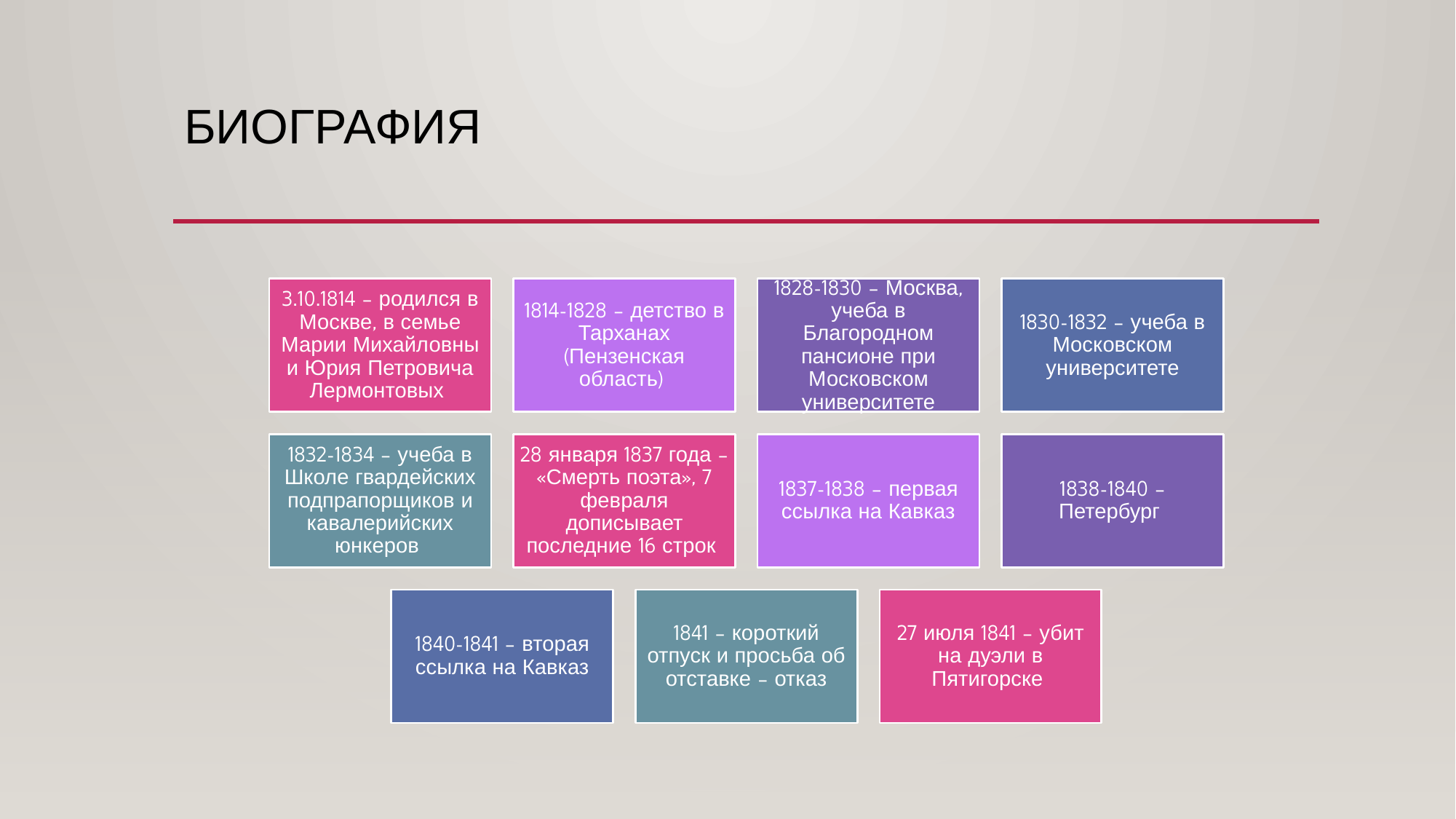

# Биография

3.10.1814 – родился в Москве, в семье Марии Михайловны и Юрия Петровича Лермонтовых
1814-1828 – детство в Тарханах (Пензенская область)
1828-1830 – Москва, учеба в Благородном пансионе при Московском университете
1830-1832 – учеба в Московском университете
1832-1834 – учеба в Школе гвардейских подпрапорщиков и кавалерийских юнкеров
28 января 1837 года – «Смерть поэта», 7 февраля дописывает последние 16 строк
1837-1838 – первая ссылка на Кавказ
1838-1840 – Петербург
1840-1841 – вторая ссылка на Кавказ
1841 – короткий отпуск и просьба об отставке – отказ
27 июля 1841 – убит на дуэли в Пятигорске